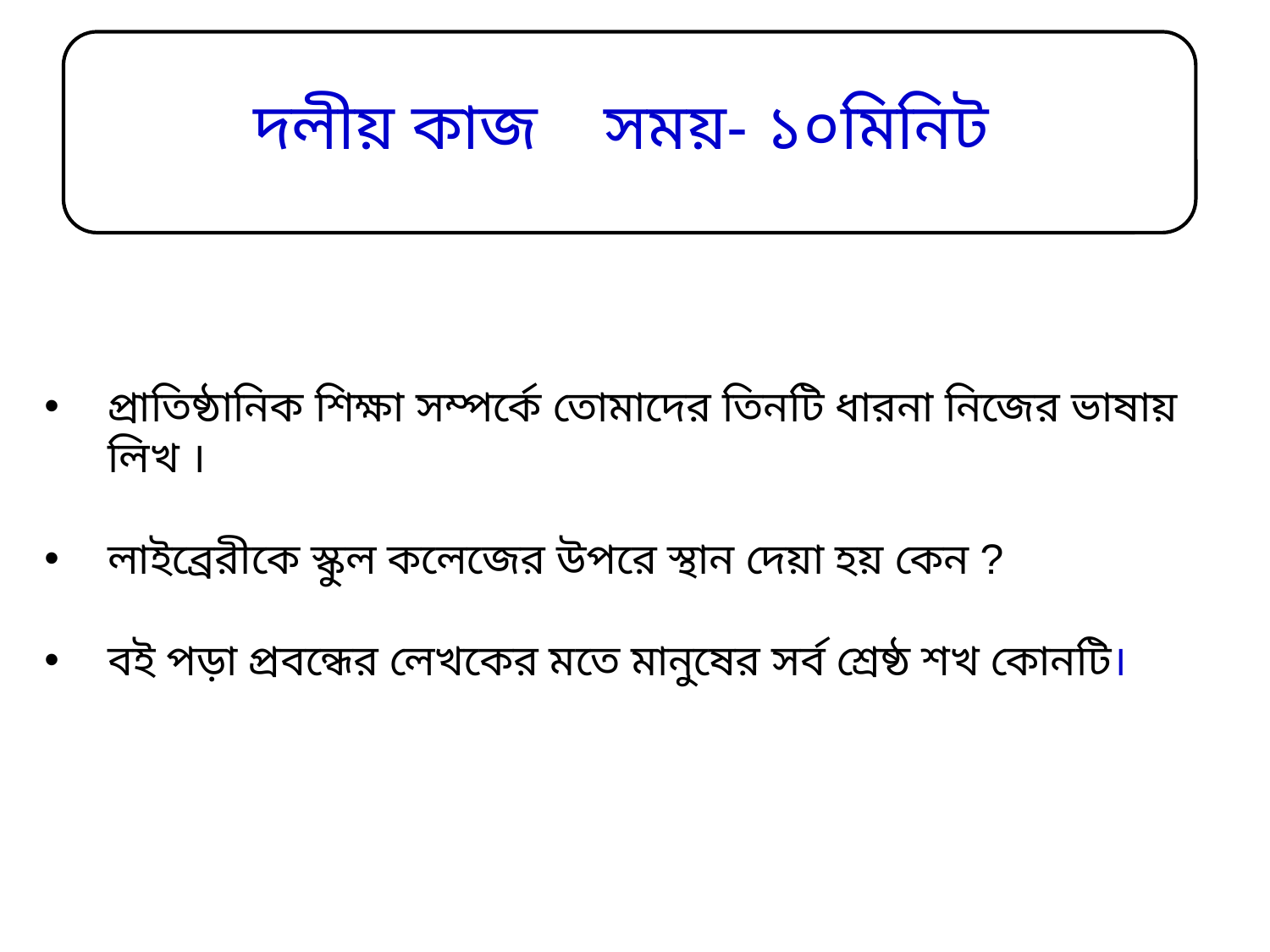

দলীয় কাজ    সময়- ১০মিনিট

#
প্রাতিষ্ঠানিক শিক্ষা সম্পর্কে তোমাদের তিনটি ধারনা নিজের ভাষায় লিখ ।

লাইব্রেরীকে স্কুল কলেজের উপরে স্থান দেয়া হয় কেন ?

বই পড়া প্রবন্ধের লেখকের মতে মানুষের সর্ব শ্রেষ্ঠ শখ কোনটি।